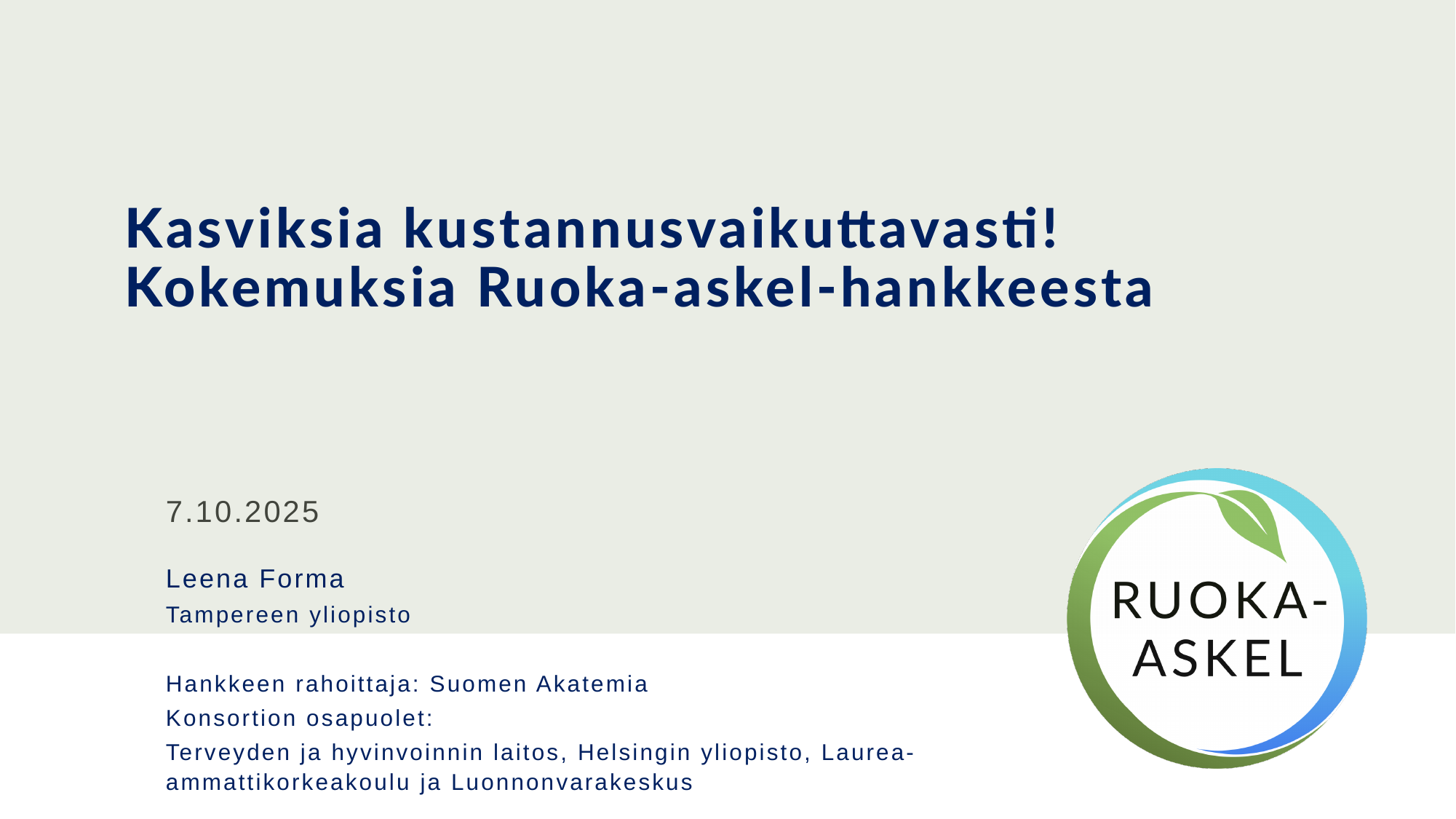

# Kasviksia kustannusvaikuttavasti! Kokemuksia Ruoka-askel-hankkeesta
7.10.2025
Leena Forma
Tampereen yliopisto

Hankkeen rahoittaja: Suomen Akatemia
Konsortion osapuolet:
Terveyden ja hyvinvoinnin laitos, Helsingin yliopisto, Laurea-ammattikorkeakoulu ja Luonnonvarakeskus